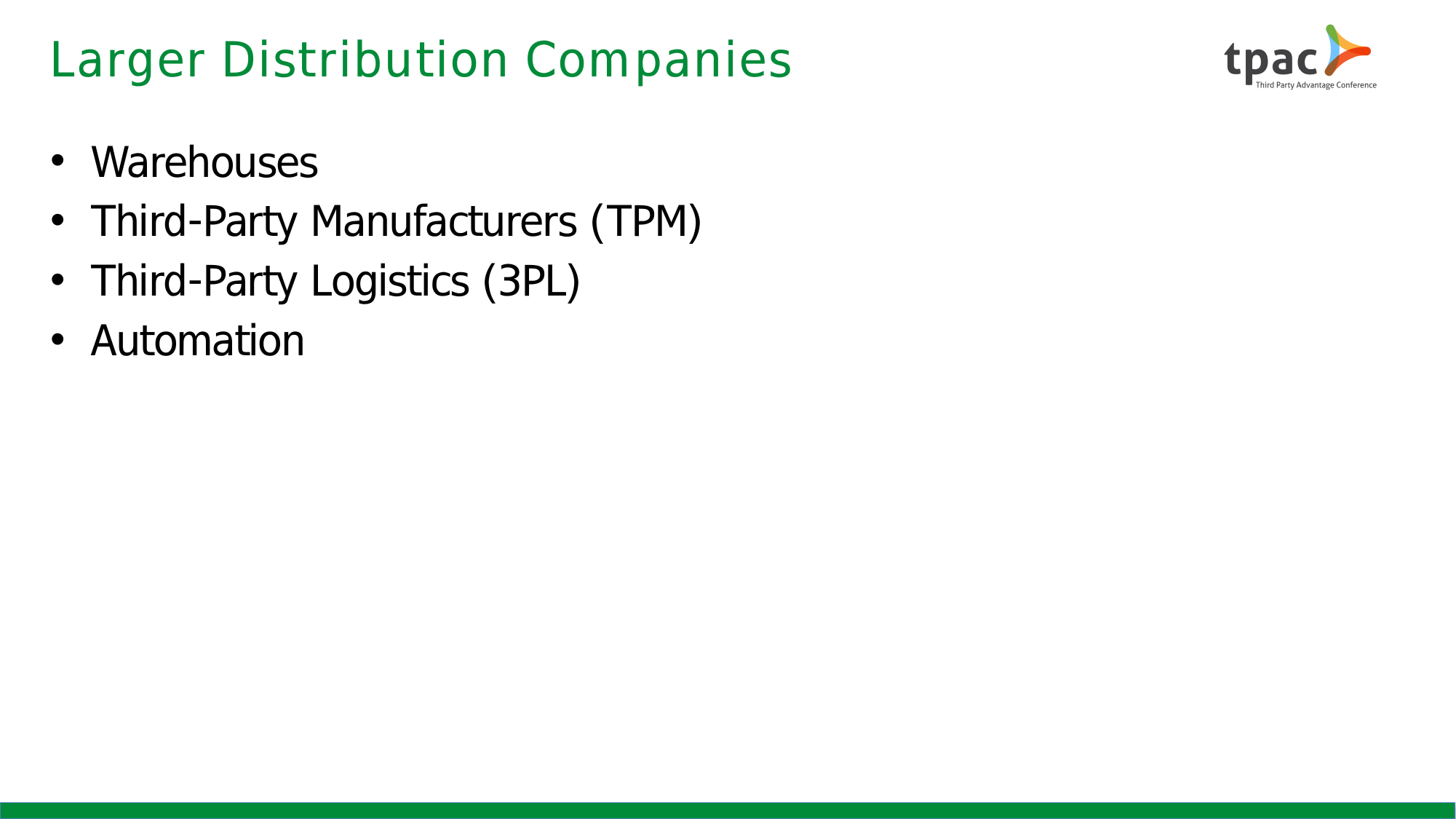

# Larger Distribution Companies
Warehouses
Third-Party Manufacturers (TPM)
Third-Party Logistics (3PL)
Automation